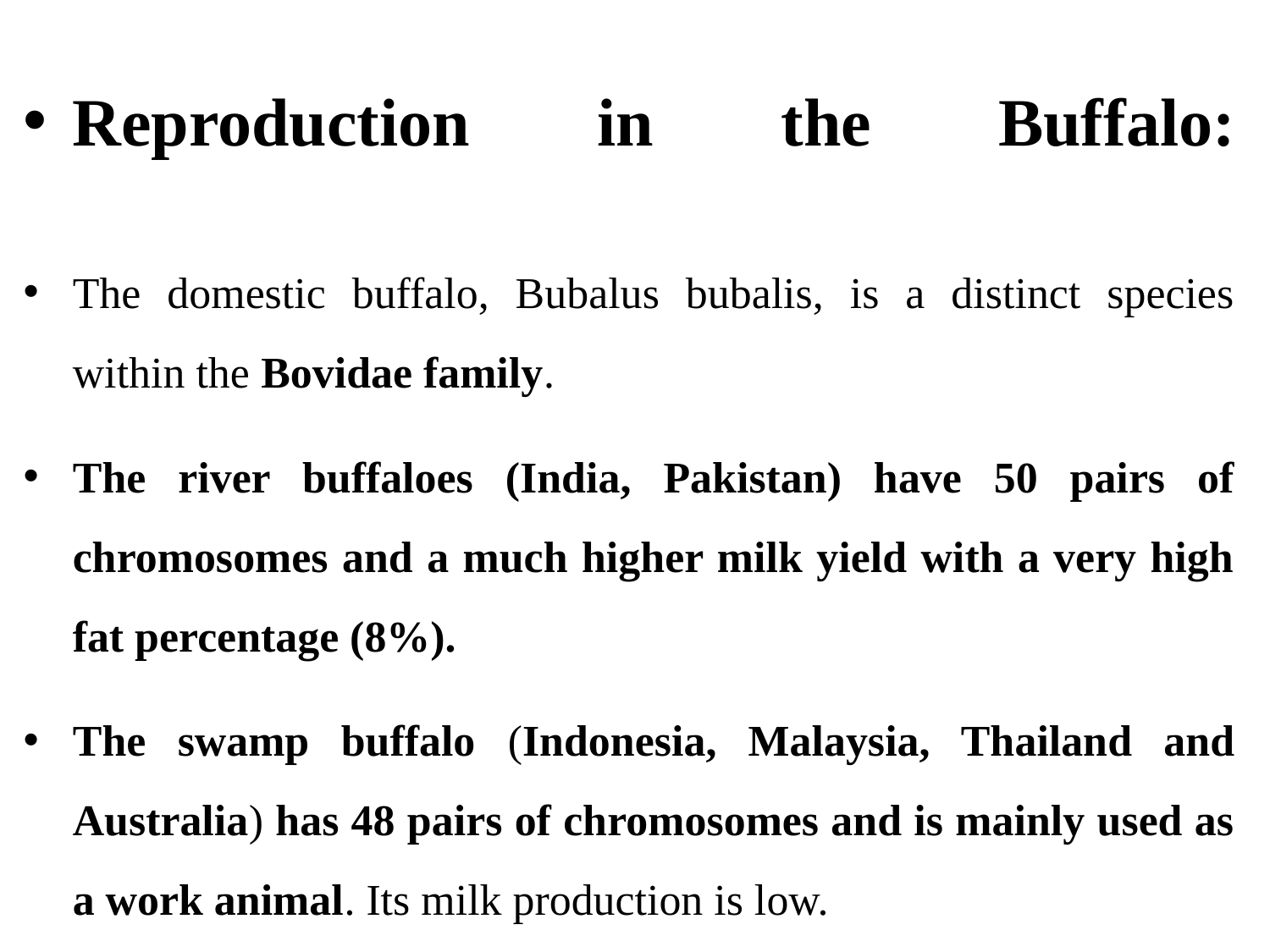

Reproduction in the Buffalo:
The domestic buffalo, Bubalus bubalis, is a distinct species within the Bovidae family.
The river buffaloes (India, Pakistan) have 50 pairs of chromosomes and a much higher milk yield with a very high fat percentage (8%).
The swamp buffalo (Indonesia, Malaysia, Thailand and Australia) has 48 pairs of chromosomes and is mainly used as a work animal. Its milk production is low.